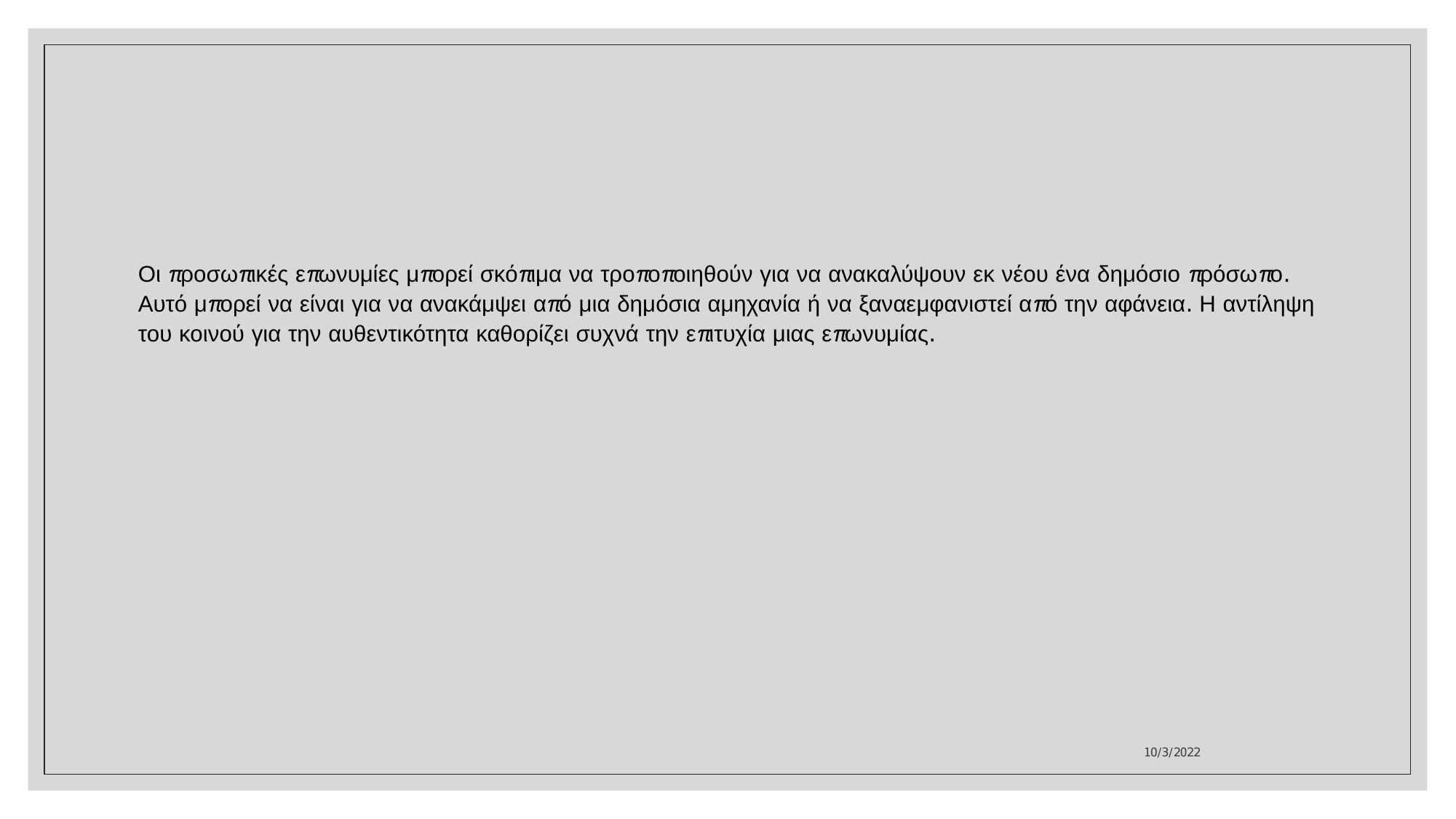

#
Οι προσωπικές επωνυμίες μπορεί σκόπιμα να τροποποιηθούν για να ανακαλύψουν εκ νέου ένα δημόσιο πρόσωπο. Αυτό μπορεί να είναι για να ανακάμψει από μια δημόσια αμηχανία ή να ξαναεμφανιστεί από την αφάνεια. Η αντίληψη του κοινού για την αυθεντικότητα καθορίζει συχνά την επιτυχία μιας επωνυμίας.
10/3/2022